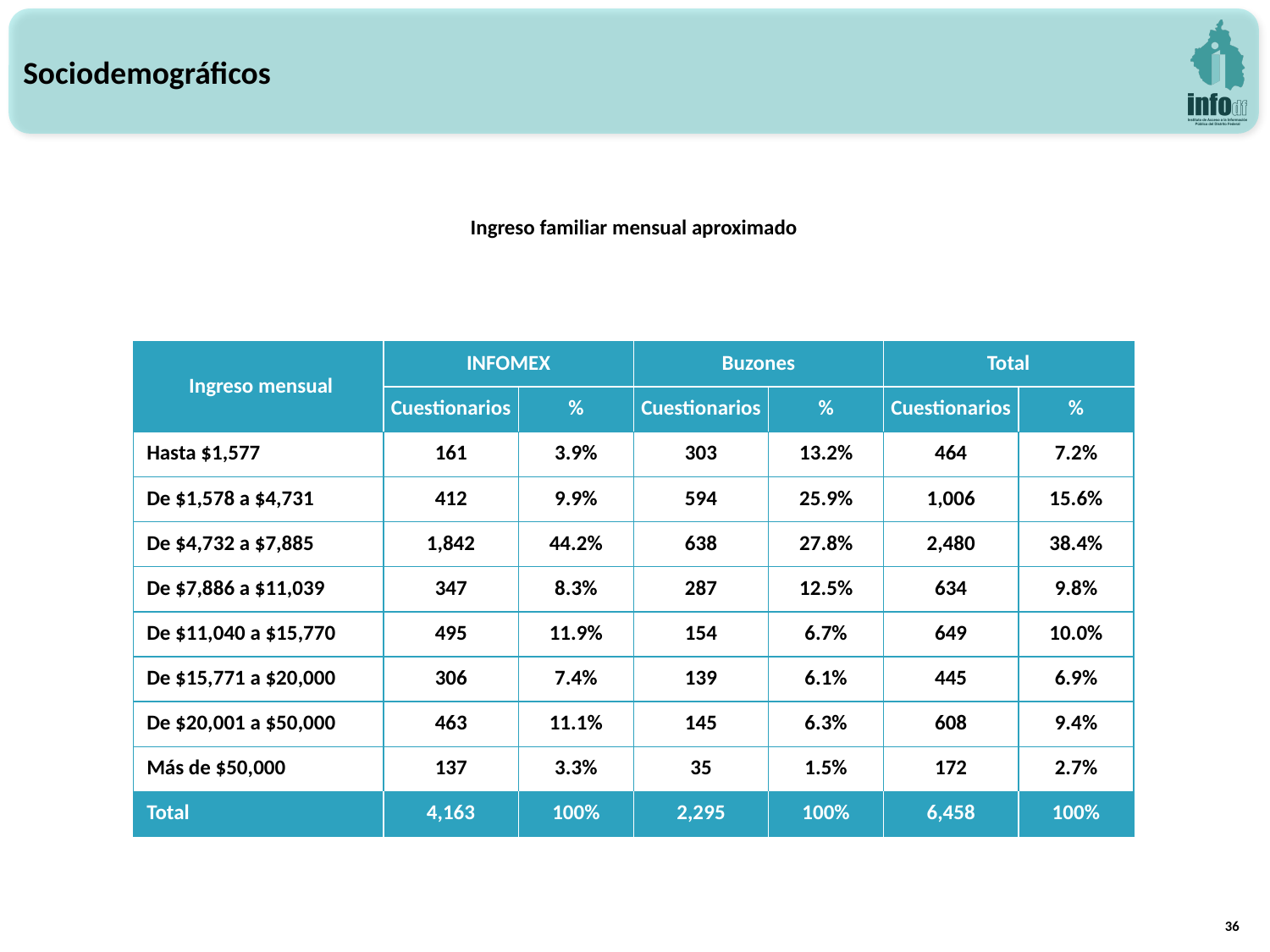

Sociodemográficos
Ingreso familiar mensual aproximado
| Ingreso mensual | INFOMEX |  | Buzones |  | Total |  |
| --- | --- | --- | --- | --- | --- | --- |
|  | Cuestionarios | % | Cuestionarios | % | Cuestionarios | % |
| Hasta $1,577 | 161 | 3.9% | 303 | 13.2% | 464 | 7.2% |
| De $1,578 a $4,731 | 412 | 9.9% | 594 | 25.9% | 1,006 | 15.6% |
| De $4,732 a $7,885 | 1,842 | 44.2% | 638 | 27.8% | 2,480 | 38.4% |
| De $7,886 a $11,039 | 347 | 8.3% | 287 | 12.5% | 634 | 9.8% |
| De $11,040 a $15,770 | 495 | 11.9% | 154 | 6.7% | 649 | 10.0% |
| De $15,771 a $20,000 | 306 | 7.4% | 139 | 6.1% | 445 | 6.9% |
| De $20,001 a $50,000 | 463 | 11.1% | 145 | 6.3% | 608 | 9.4% |
| Más de $50,000 | 137 | 3.3% | 35 | 1.5% | 172 | 2.7% |
| Total | 4,163 | 100% | 2,295 | 100% | 6,458 | 100% |
36